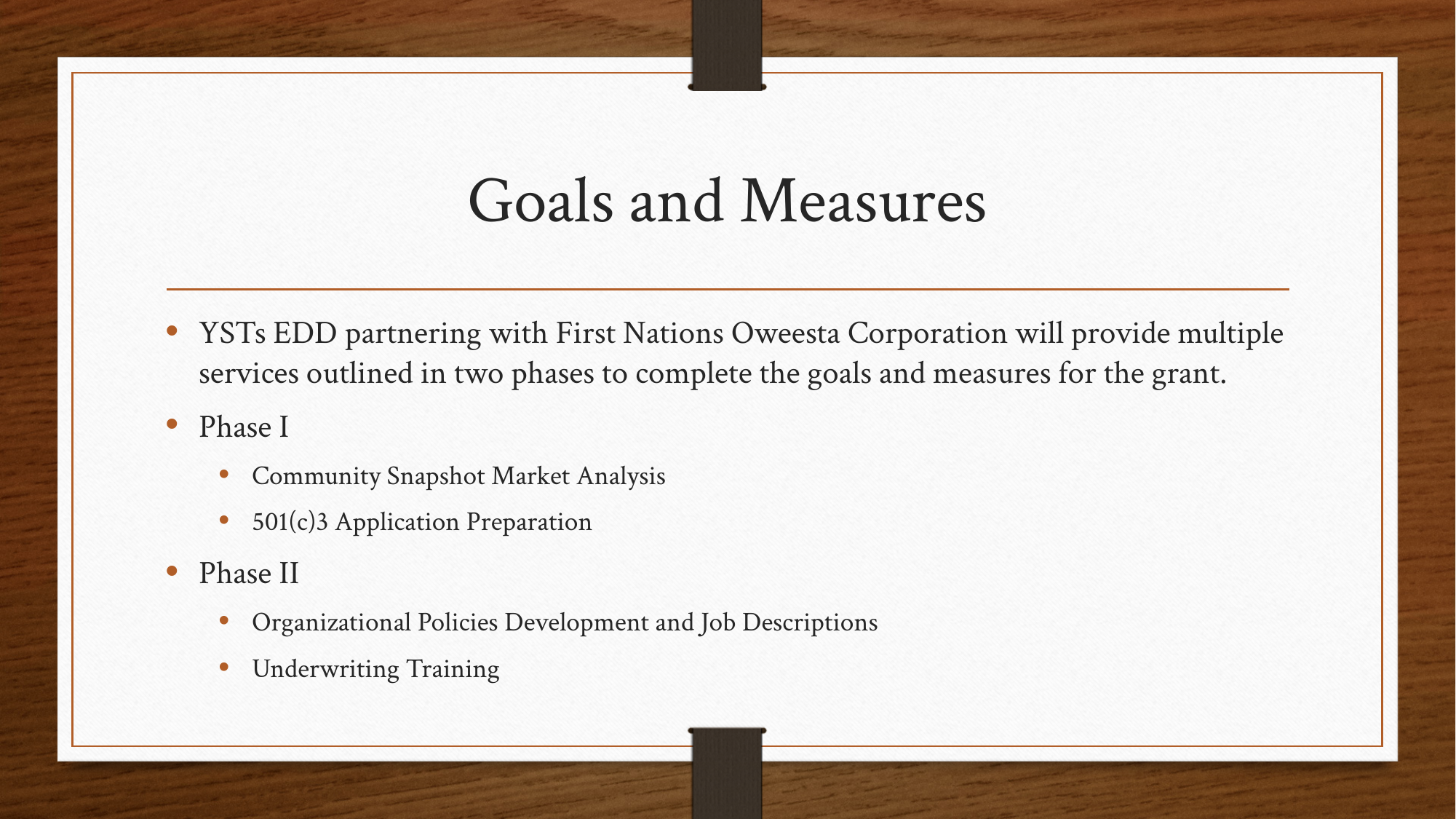

# Goals and Measures
YSTs EDD partnering with First Nations Oweesta Corporation will provide multiple services outlined in two phases to complete the goals and measures for the grant.
Phase I
Community Snapshot Market Analysis
501(c)3 Application Preparation
Phase II
Organizational Policies Development and Job Descriptions
Underwriting Training